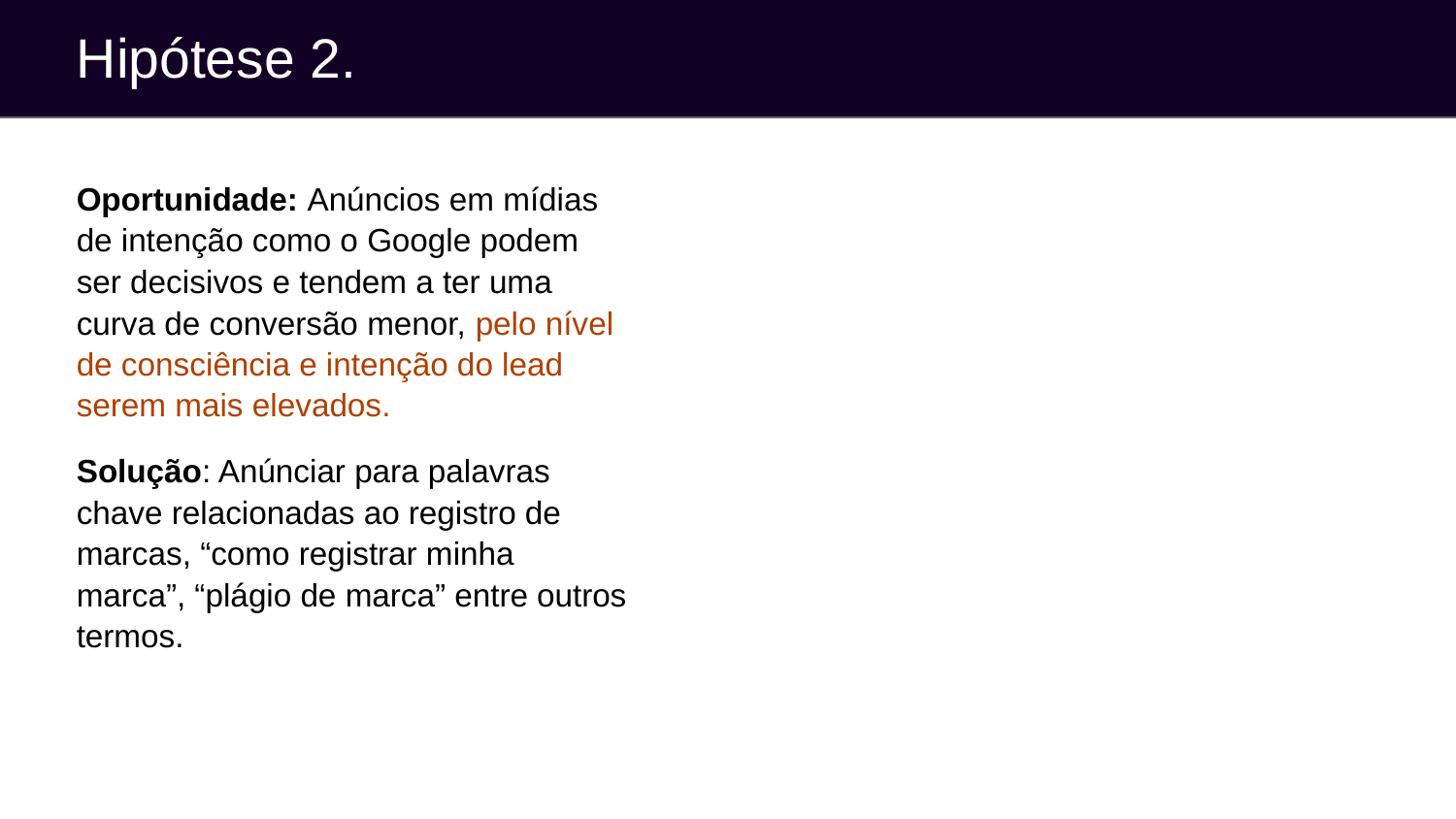

Hipótese 2.

Oportunidade: Anúncios em mídias de intenção como o Google podem ser decisivos e tendem a ter uma curva de conversão menor, pelo nível de consciência e intenção do lead serem mais elevados.
Solução: Anúnciar para palavras chave relacionadas ao registro de marcas, “como registrar minha marca”, “plágio de marca” entre outros termos.